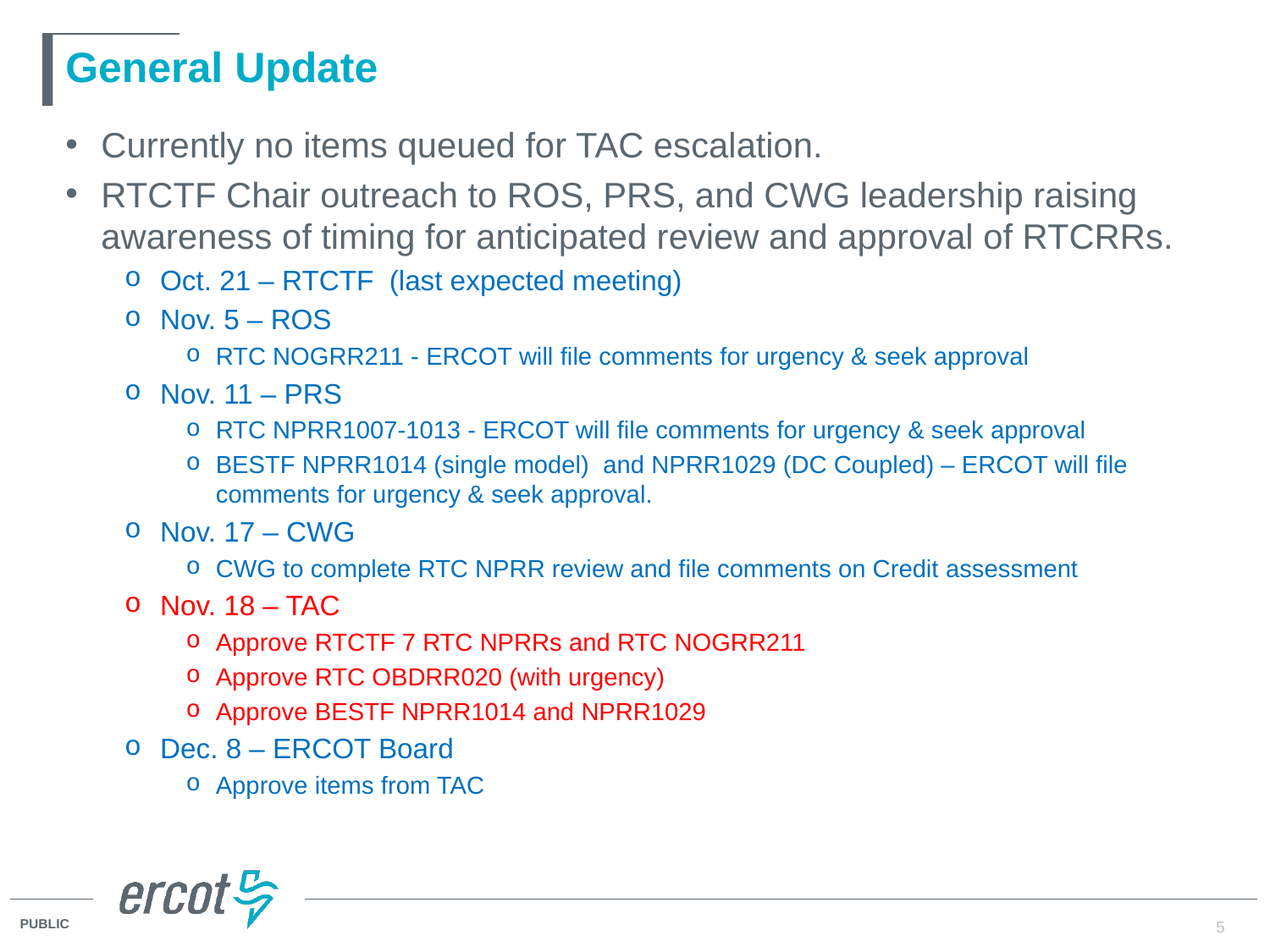

# General Update
Currently no items queued for TAC escalation.
RTCTF Chair outreach to ROS, PRS, and CWG leadership raising awareness of timing for anticipated review and approval of RTCRRs.
Oct. 21 – RTCTF  (last expected meeting)
Nov. 5 – ROS
RTC NOGRR211 - ERCOT will file comments for urgency & seek approval
Nov. 11 – PRS
RTC NPRR1007-1013 - ERCOT will file comments for urgency & seek approval
BESTF NPRR1014 (single model)  and NPRR1029 (DC Coupled) – ERCOT will file comments for urgency & seek approval.
Nov. 17 – CWG
CWG to complete RTC NPRR review and file comments on Credit assessment
Nov. 18 – TAC
Approve RTCTF 7 RTC NPRRs and RTC NOGRR211
Approve RTC OBDRR020 (with urgency)
Approve BESTF NPRR1014 and NPRR1029
Dec. 8 – ERCOT Board
Approve items from TAC

5